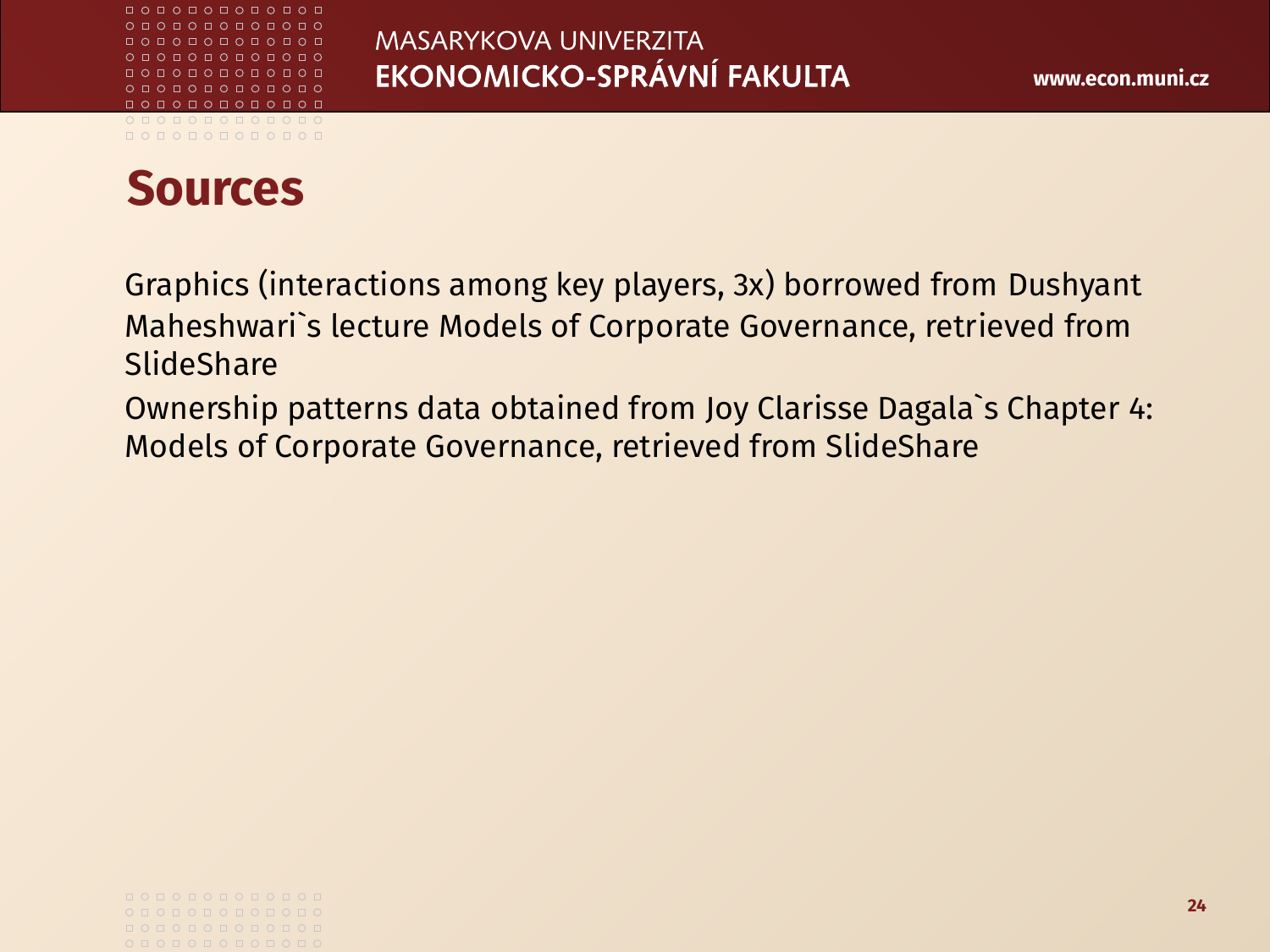

# Sources
Graphics (interactions among key players, 3x) borrowed from Dushyant Maheshwari`s lecture Models of Corporate Governance, retrieved from SlideShare
Ownership patterns data obtained from Joy Clarisse Dagala`s Chapter 4: Models of Corporate Governance, retrieved from SlideShare
24